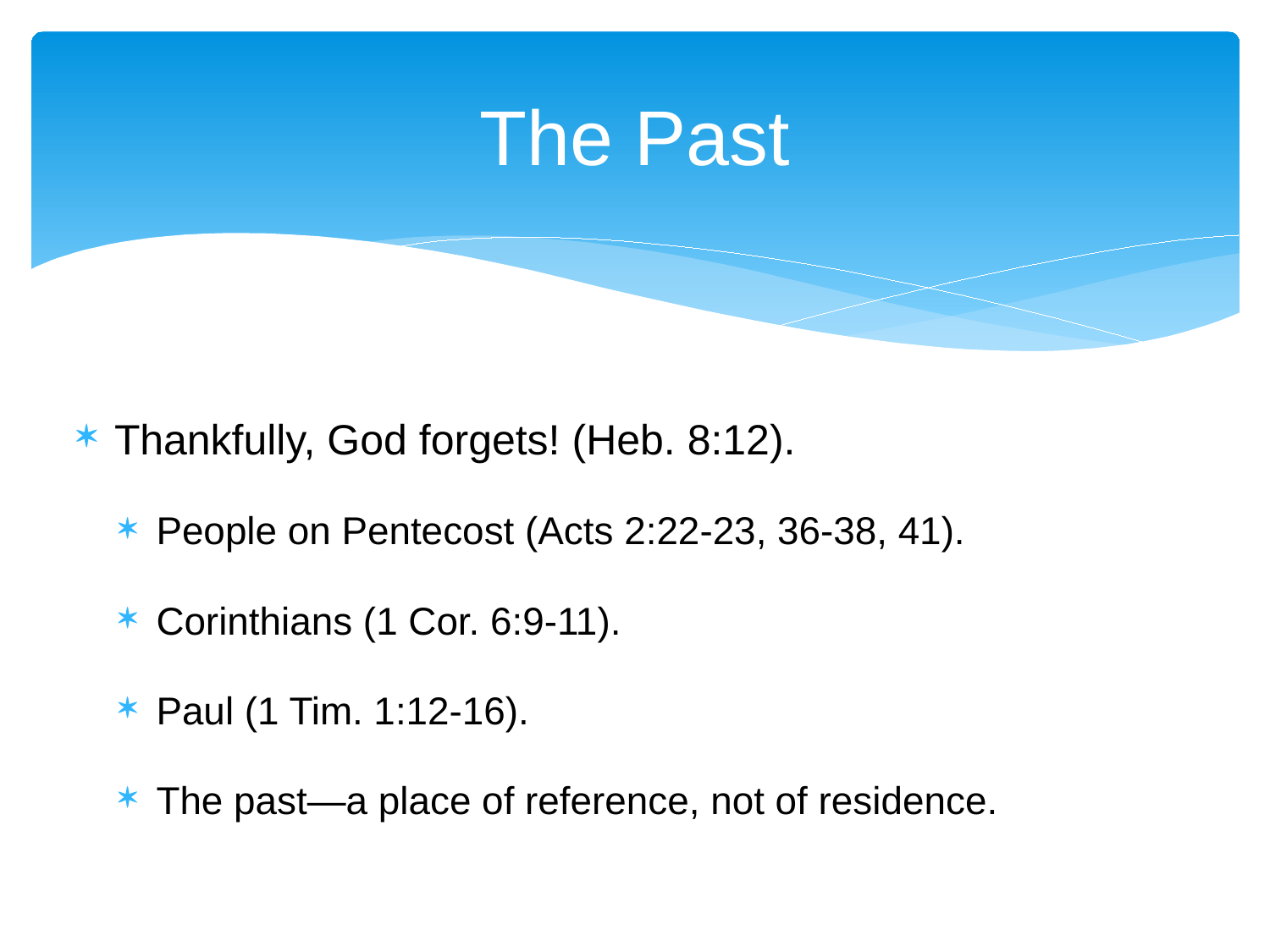

# The Past
Thankfully, God forgets! (Heb. 8:12).
People on Pentecost (Acts 2:22-23, 36-38, 41).
Corinthians (1 Cor. 6:9-11).
Paul (1 Tim. 1:12-16).
The past—a place of reference, not of residence.